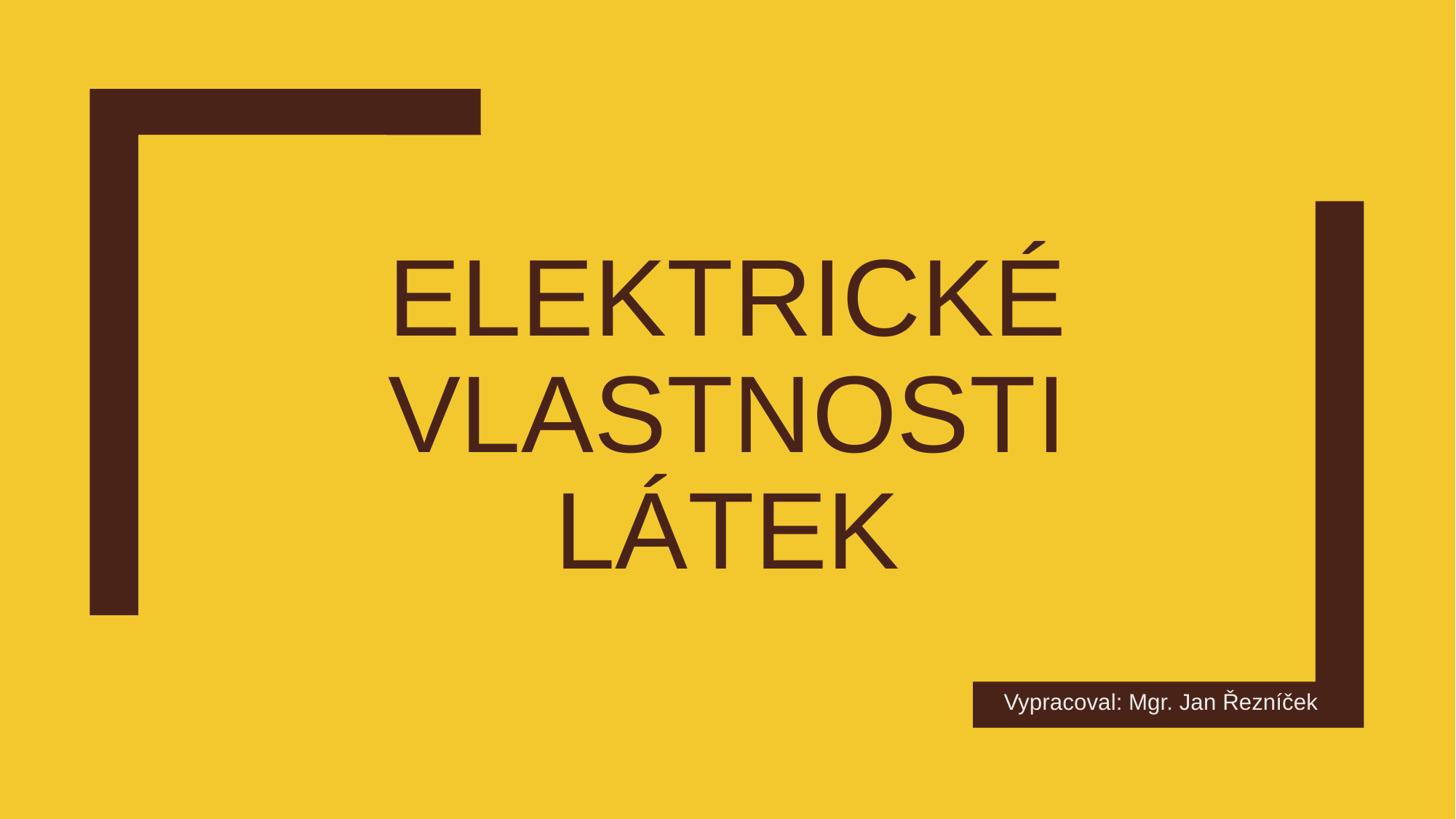

# Elektrické vlastnosti látek
Vypracoval: Mgr. Jan Řezníček